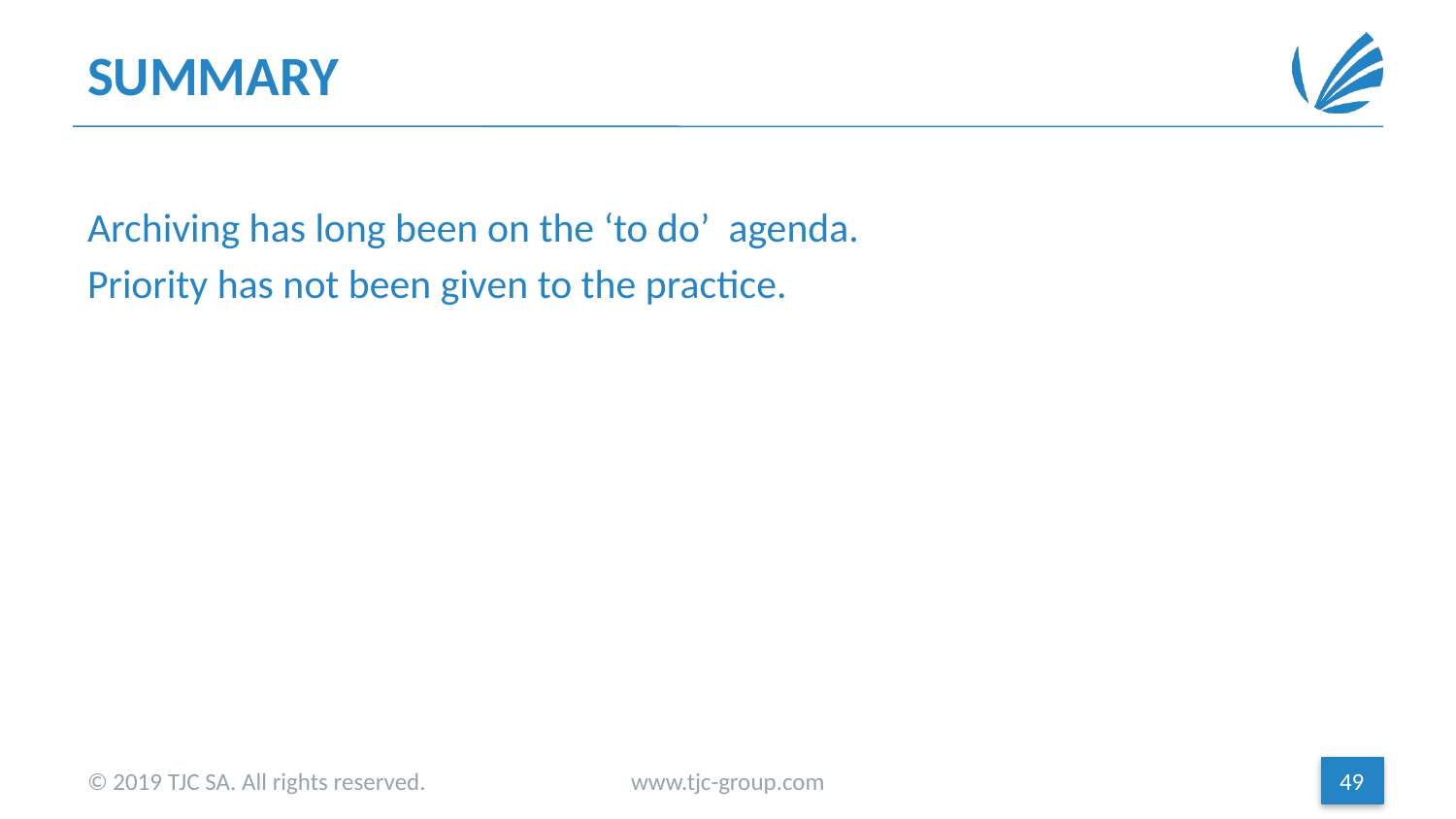

# SUMMARY

Archiving has long been on the ‘to do’  agenda.
Priority has not been given to the practice.
© 2019 TJC SA. All rights reserved.
www.tjc-group.com
49